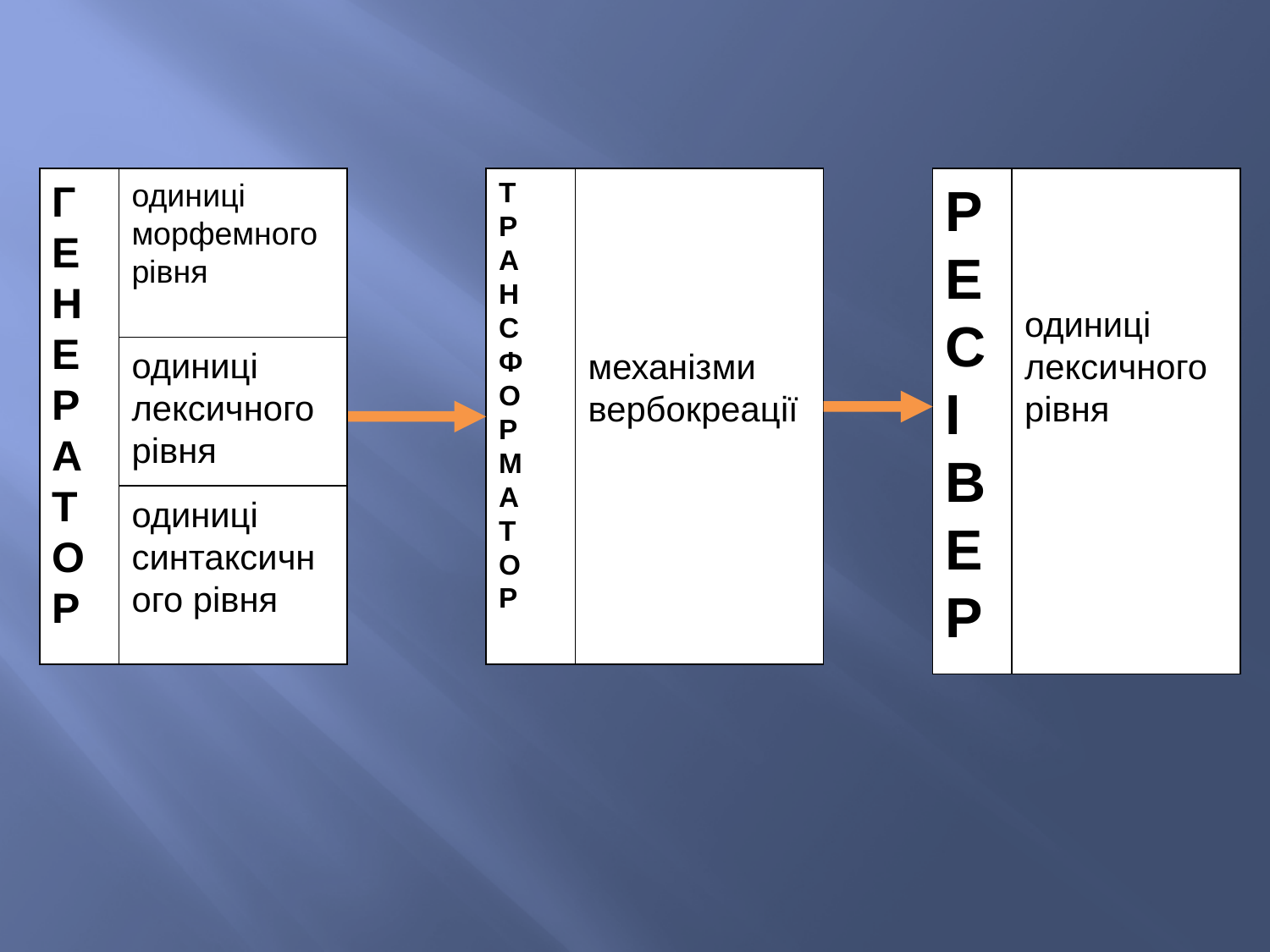

Г
Е
Н
Е
Р
А
Т
О
Р
одиниці морфемного рівня
Т
Р
А
Н
С
Ф
О
Р
М
А
Т
О
Р

механізми вербокреації
Р
ЕС
І
В
Е
Р

одиниці лексичного рівня
одиниці лексичного рівня

одиниці синтаксичного рівня